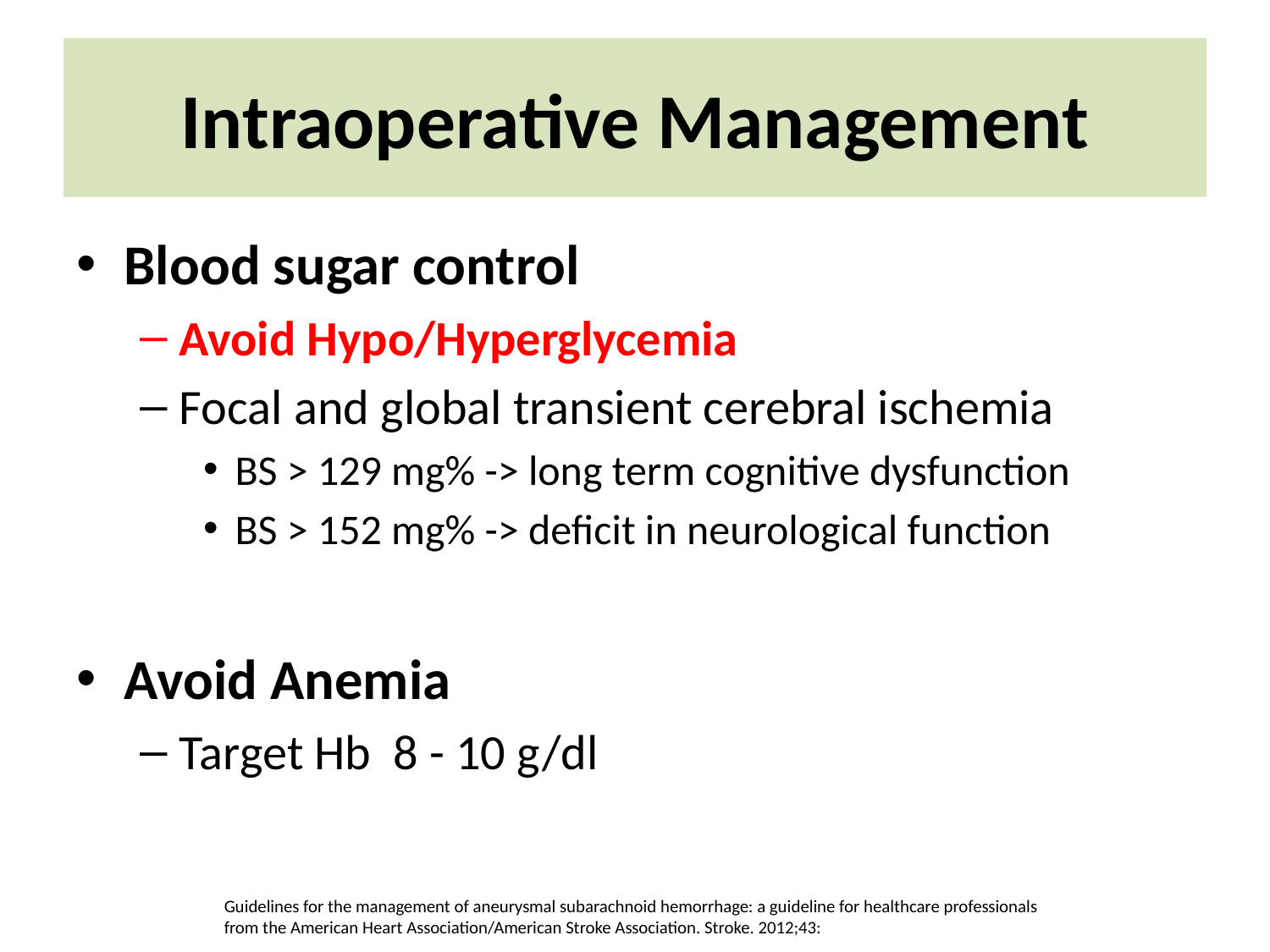

# Intraoperative Management
Blood sugar control
Avoid Hypo/Hyperglycemia
Focal and global transient cerebral ischemia
BS > 129 mg% -> long term cognitive dysfunction
BS > 152 mg% -> deficit in neurological function

Avoid Anemia
Target Hb  8 - 10 g/dl
Guidelines for the management of aneurysmal subarachnoid hemorrhage: a guideline for healthcare professionals from the American Heart Association/American Stroke Association. Stroke. 2012;43: